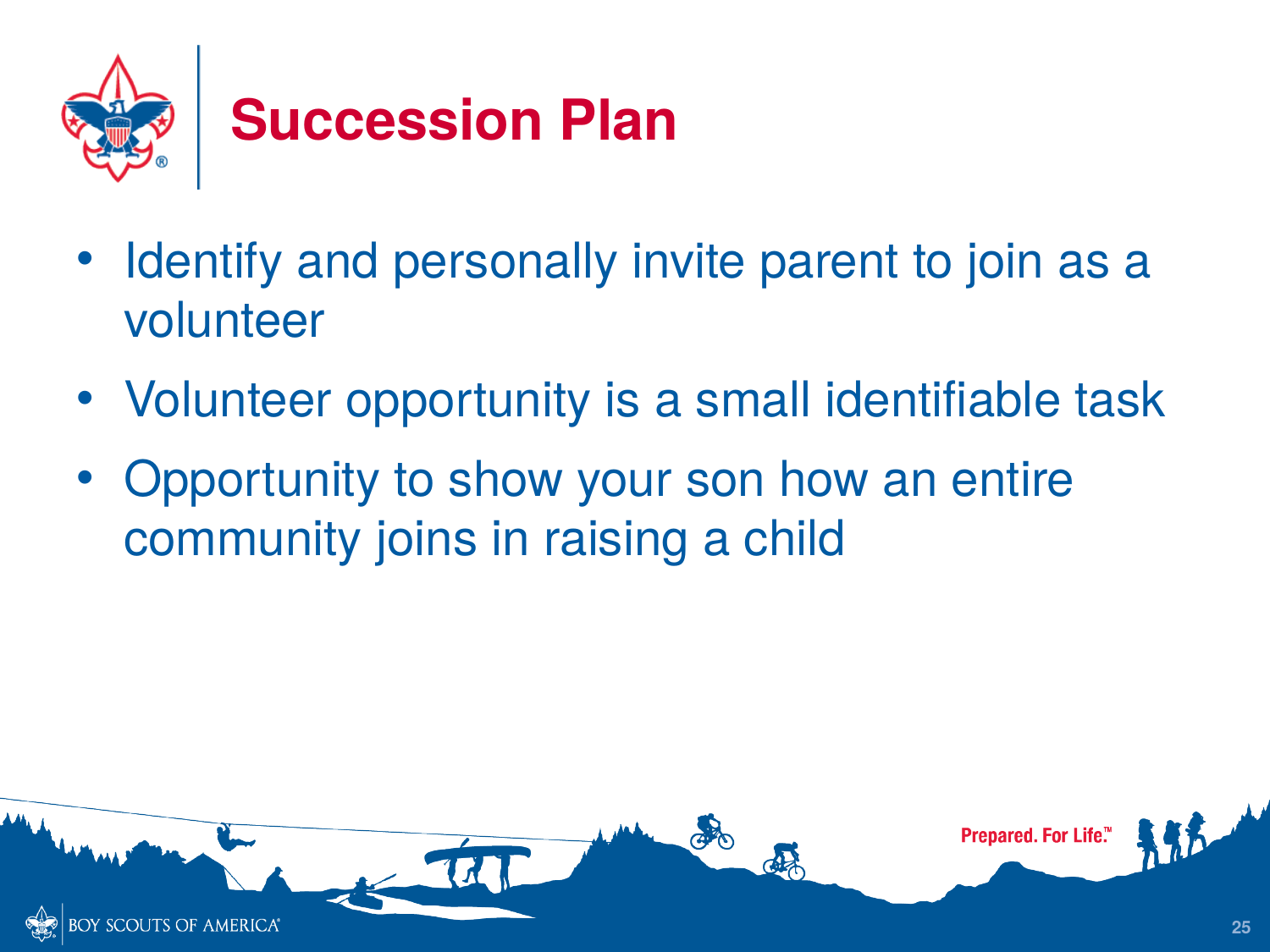

# Succession Plan
Identify and personally invite parent to join as a volunteer
Volunteer opportunity is a small identifiable task
Opportunity to show your son how an entire community joins in raising a child

25